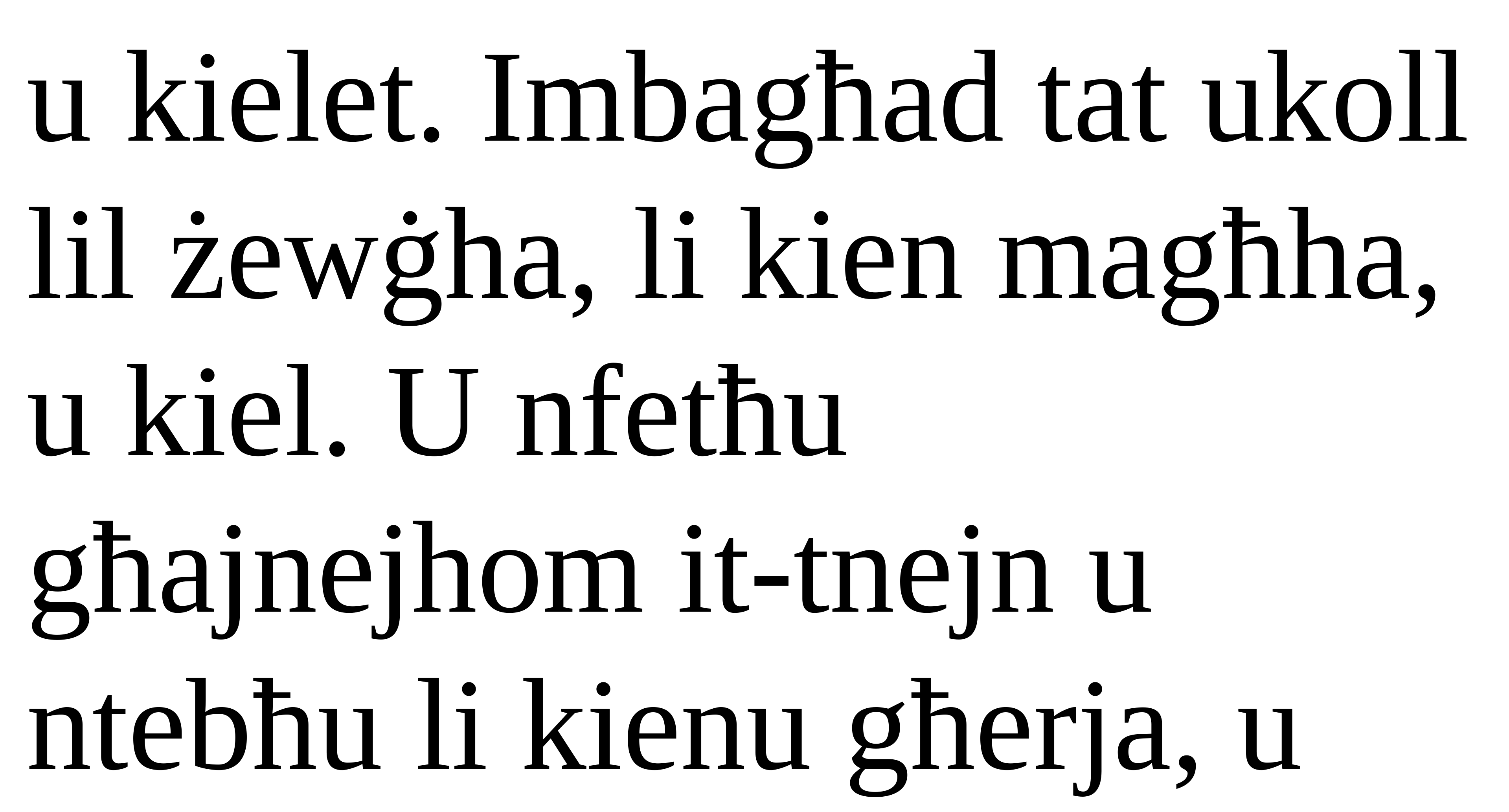

u kielet. Imbagħad tat ukoll lil żewġha, li kien magħha, u kiel. U nfetħu għajnejhom it-tnejn u ntebħu li kienu għerja, u